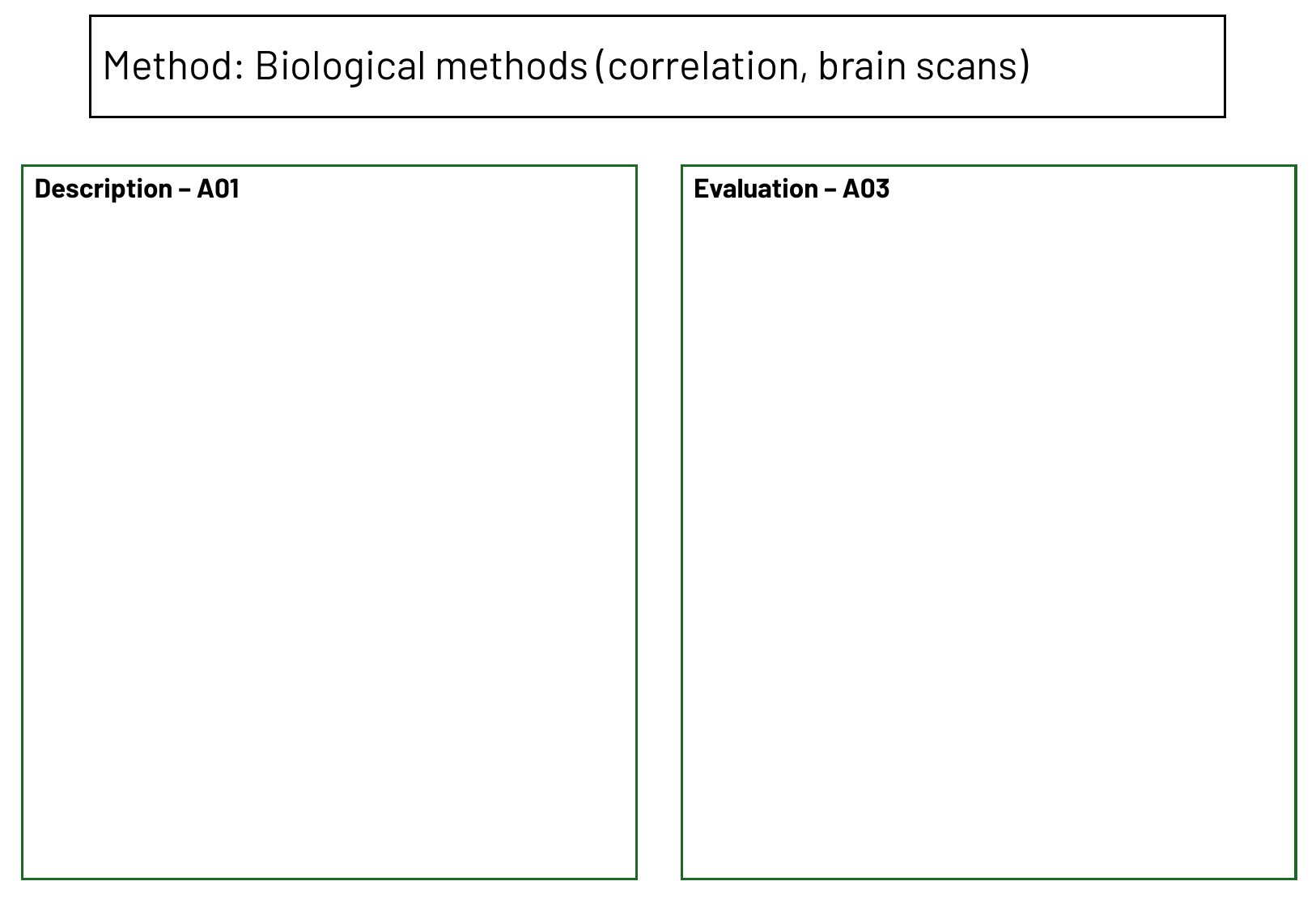

# Method: Biological methods (correlation, brain scans)
Description – A01

Evaluation – A03